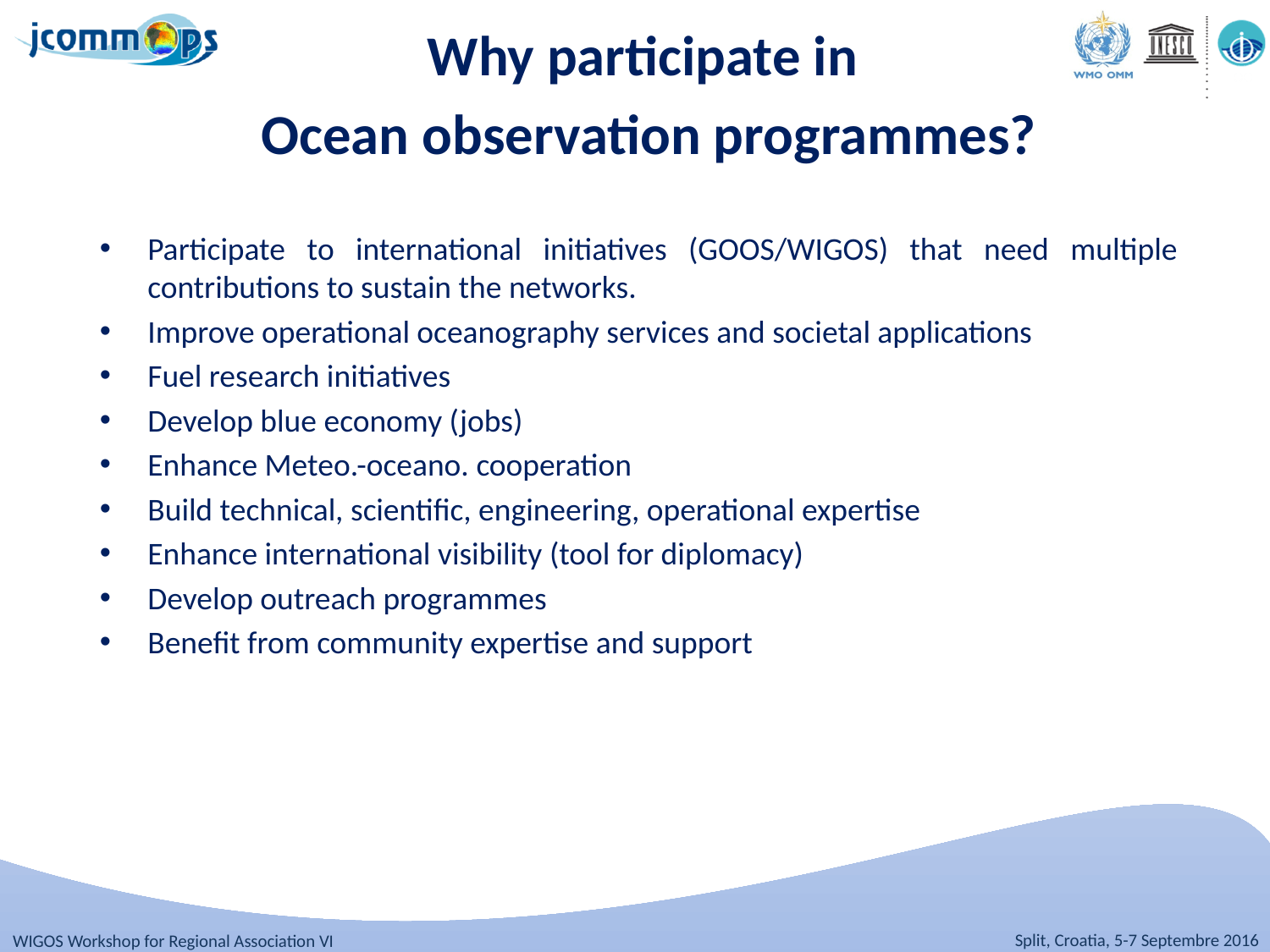

Why participate in
Ocean observation programmes?
Participate to international initiatives (GOOS/WIGOS) that need multiple contributions to sustain the networks.
Improve operational oceanography services and societal applications
Fuel research initiatives
Develop blue economy (jobs)
Enhance Meteo.-oceano. cooperation
Build technical, scientific, engineering, operational expertise
Enhance international visibility (tool for diplomacy)
Develop outreach programmes
Benefit from community expertise and support